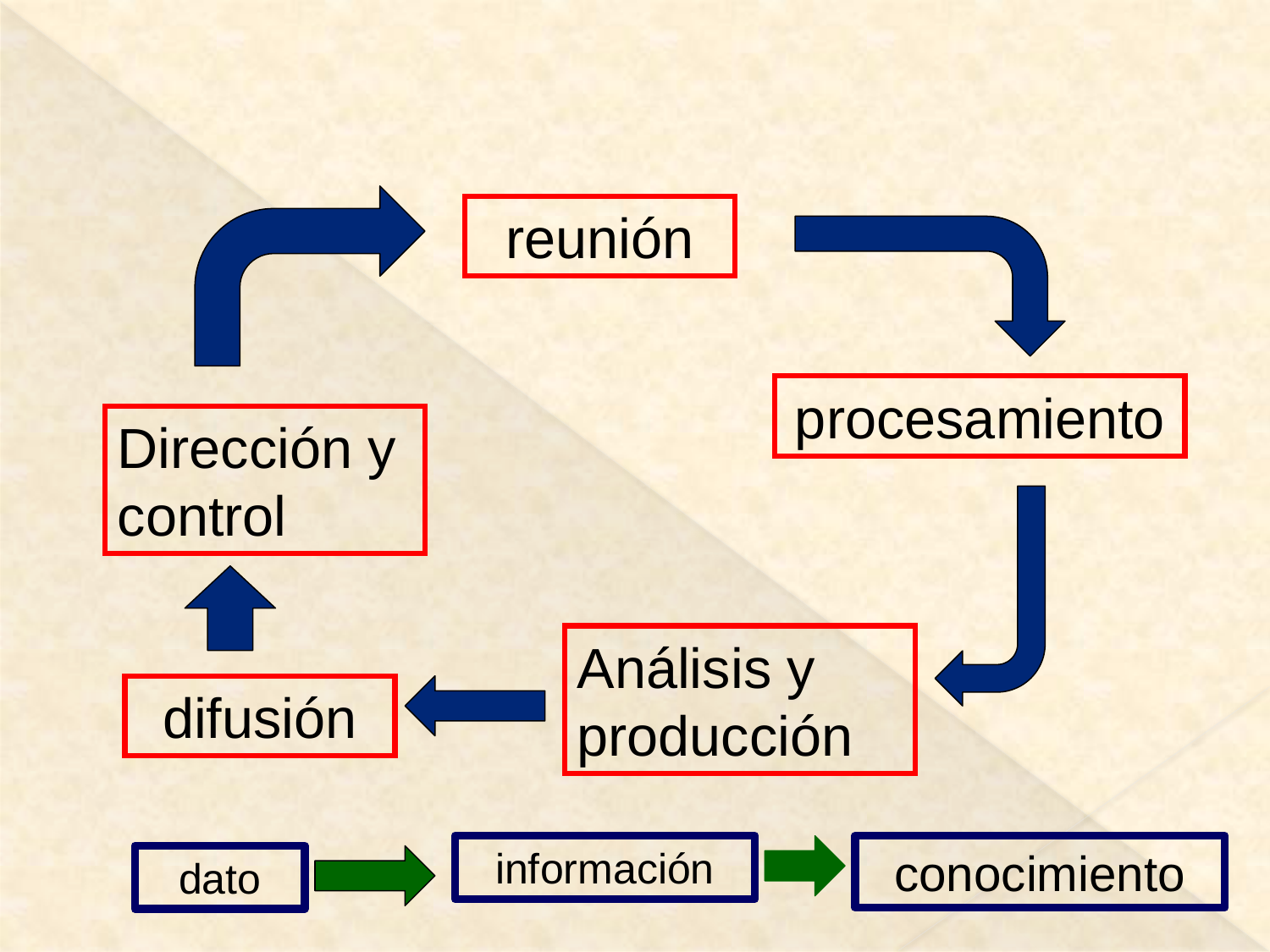

reunión
procesamiento
Dirección y control

Análisis y producción

difusión

información
conocimiento
dato